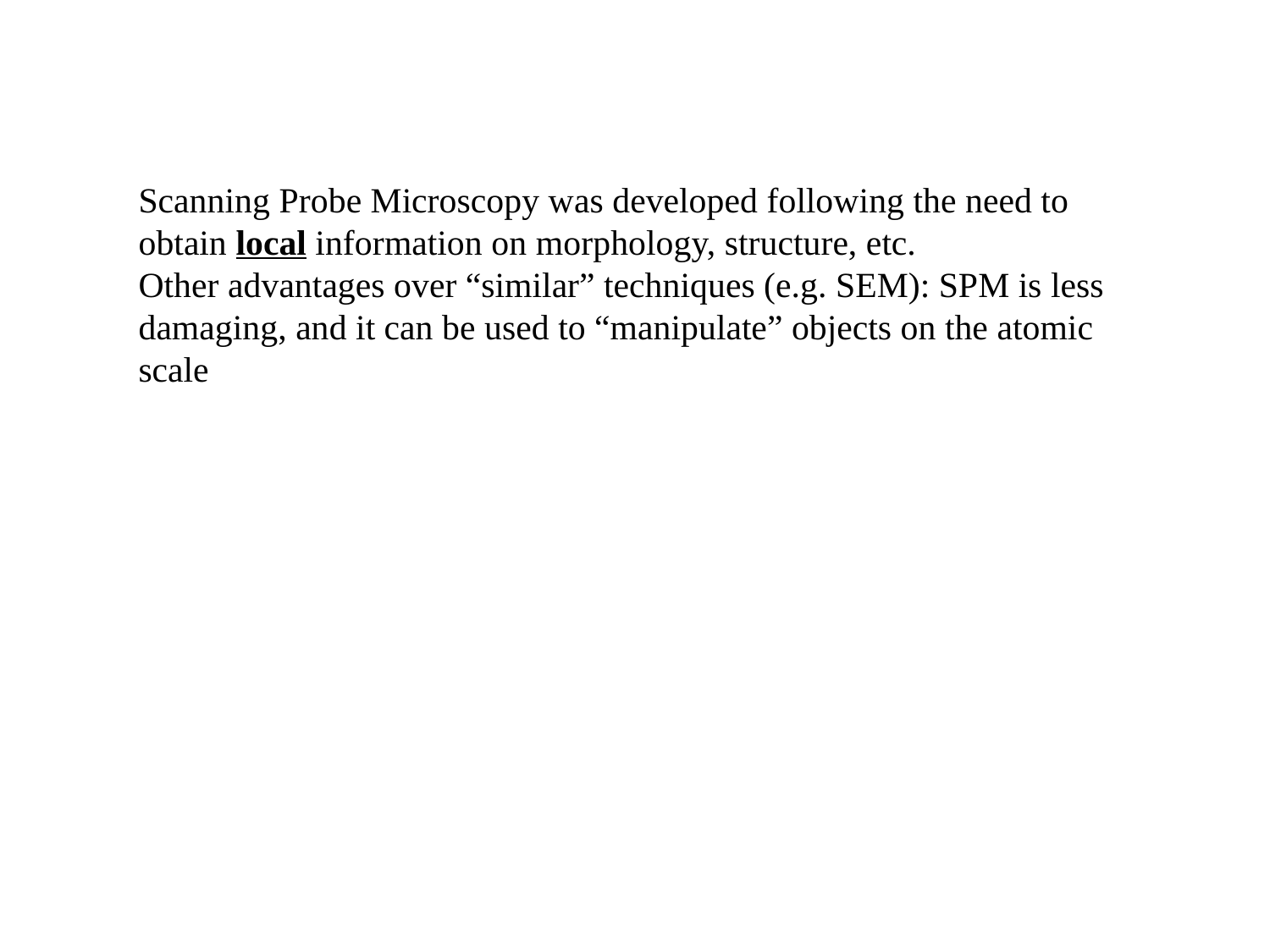

Scanning Probe Microscopy was developed following the need to obtain local information on morphology, structure, etc.
Other advantages over “similar” techniques (e.g. SEM): SPM is less damaging, and it can be used to “manipulate” objects on the atomic scale